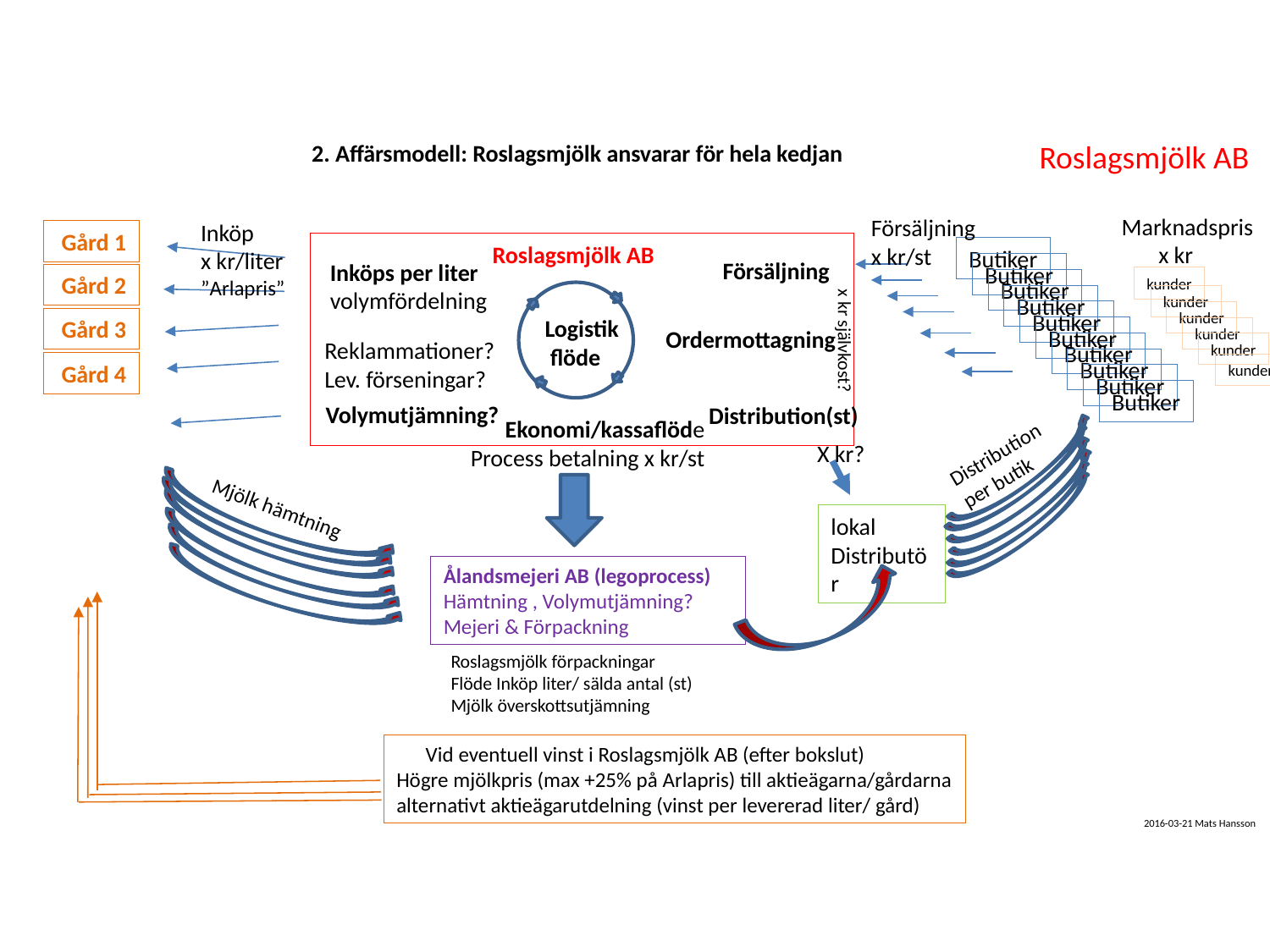

Roslagsmjölk AB
2. Affärsmodell: Roslagsmjölk ansvarar för hela kedjan
Marknadspris
       x kr
Försäljning
x kr/st
Inköp
x kr/liter
”Arlapris”
 Gård 1
                                Roslagsmjölk AB

Butiker
Försäljning
Inköps per liter
volymfördelning
Butiker
 Gård 2
kunder
Butiker

Butiker
kunder

Butiker
kunder
Logistik
 flöde
 Gård 3
Butiker
kunder
Ordermottagning
x kr självkost?
Reklammationer?
Lev. förseningar?
Butiker
kunder
Butiker
 Gård 4
kunder
Butiker

Butiker
Volymutjämning?
Distribution(st)
Ekonomi/kassaflöde
Distribution per butik
X kr?
Process betalning x kr/st

Mjölk hämtning

lokal
Distributör

Ålandsmejeri AB (legoprocess)
Hämtning , Volymutjämning?
Mejeri & Förpackning

Roslagsmjölk förpackningar
Flöde Inköp liter/ sälda antal (st)
Mjölk överskottsutjämning
      Vid eventuell vinst i Roslagsmjölk AB (efter bokslut)
Högre mjölkpris (max +25% på Arlapris) till aktieägarna/gårdarna
alternativt aktieägarutdelning (vinst per levererad liter/ gård)
2016-03-21 Mats Hansson